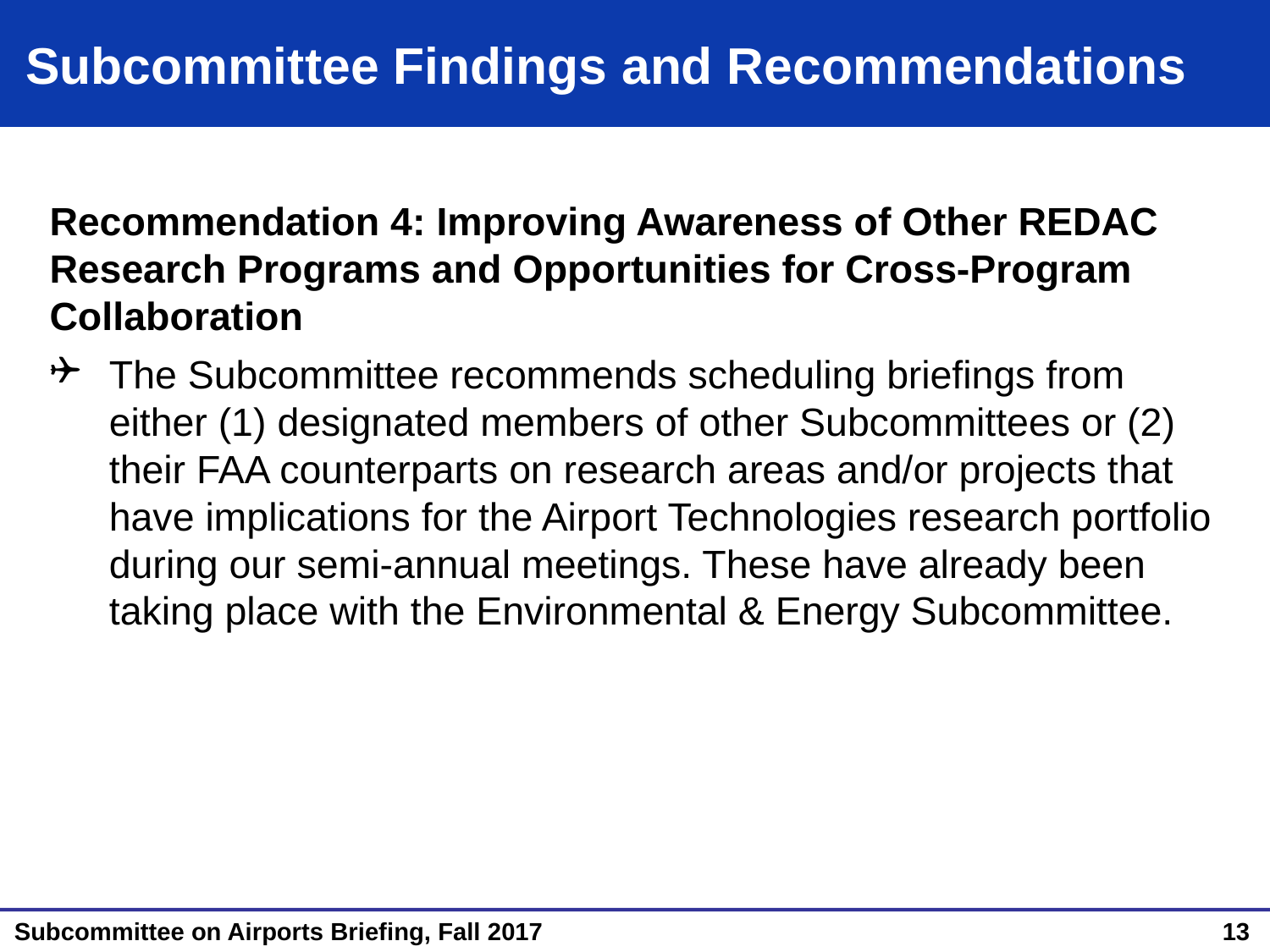

# Subcommittee Findings and Recommendations
Recommendation 4: Improving Awareness of Other REDAC Research Programs and Opportunities for Cross-Program Collaboration
The Subcommittee recommends scheduling briefings from either (1) designated members of other Subcommittees or (2) their FAA counterparts on research areas and/or projects that have implications for the Airport Technologies research portfolio during our semi-annual meetings. These have already been taking place with the Environmental & Energy Subcommittee.